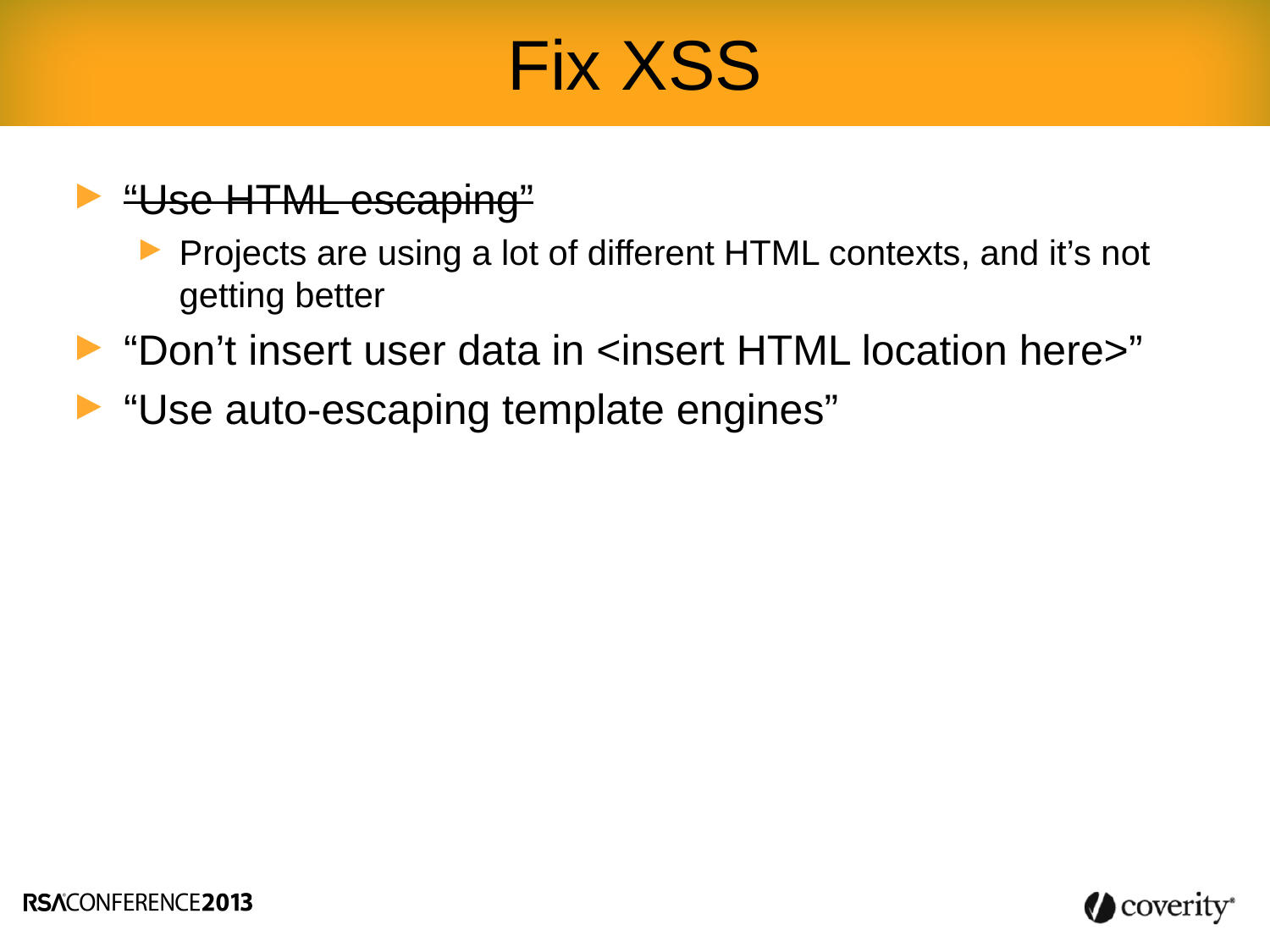

Fix XSS
“Use HTML escaping”
Projects are using a lot of different HTML contexts, and it’s not getting better
“Don’t insert user data in <insert HTML location here>”
“Use auto-escaping template engines”